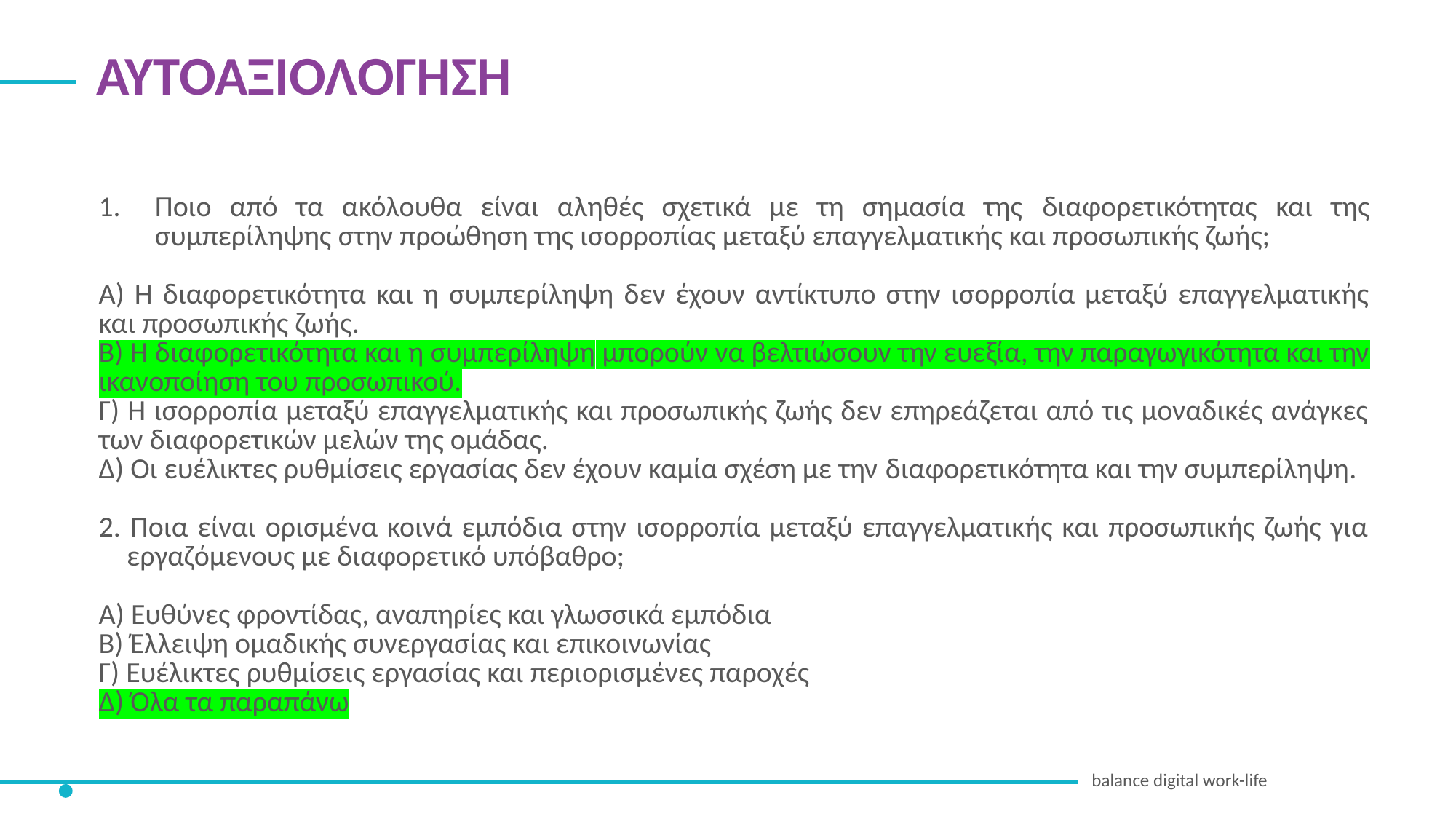

ΑΥΤΟΑΞΙΟΛΟΓΗΣΗ

Ποιο από τα ακόλουθα είναι αληθές σχετικά με τη σημασία της διαφορετικότητας και της συμπερίληψης στην προώθηση της ισορροπίας μεταξύ επαγγελματικής και προσωπικής ζωής;

Α) Η διαφορετικότητα και η συμπερίληψη δεν έχουν αντίκτυπο στην ισορροπία μεταξύ επαγγελματικής και προσωπικής ζωής.
Β) Η διαφορετικότητα και η συμπερίληψη μπορούν να βελτιώσουν την ευεξία, την παραγωγικότητα και την ικανοποίηση του προσωπικού.
Γ) Η ισορροπία μεταξύ επαγγελματικής και προσωπικής ζωής δεν επηρεάζεται από τις μοναδικές ανάγκες των διαφορετικών μελών της ομάδας.
Δ) Οι ευέλικτες ρυθμίσεις εργασίας δεν έχουν καμία σχέση με την διαφορετικότητα και την συμπερίληψη.

2. Ποια είναι ορισμένα κοινά εμπόδια στην ισορροπία μεταξύ επαγγελματικής και προσωπικής ζωής για εργαζόμενους με διαφορετικό υπόβαθρο;

Α) Ευθύνες φροντίδας, αναπηρίες και γλωσσικά εμπόδια
Β) Έλλειψη ομαδικής συνεργασίας και επικοινωνίας
Γ) Ευέλικτες ρυθμίσεις εργασίας και περιορισμένες παροχές
Δ) Όλα τα παραπάνω